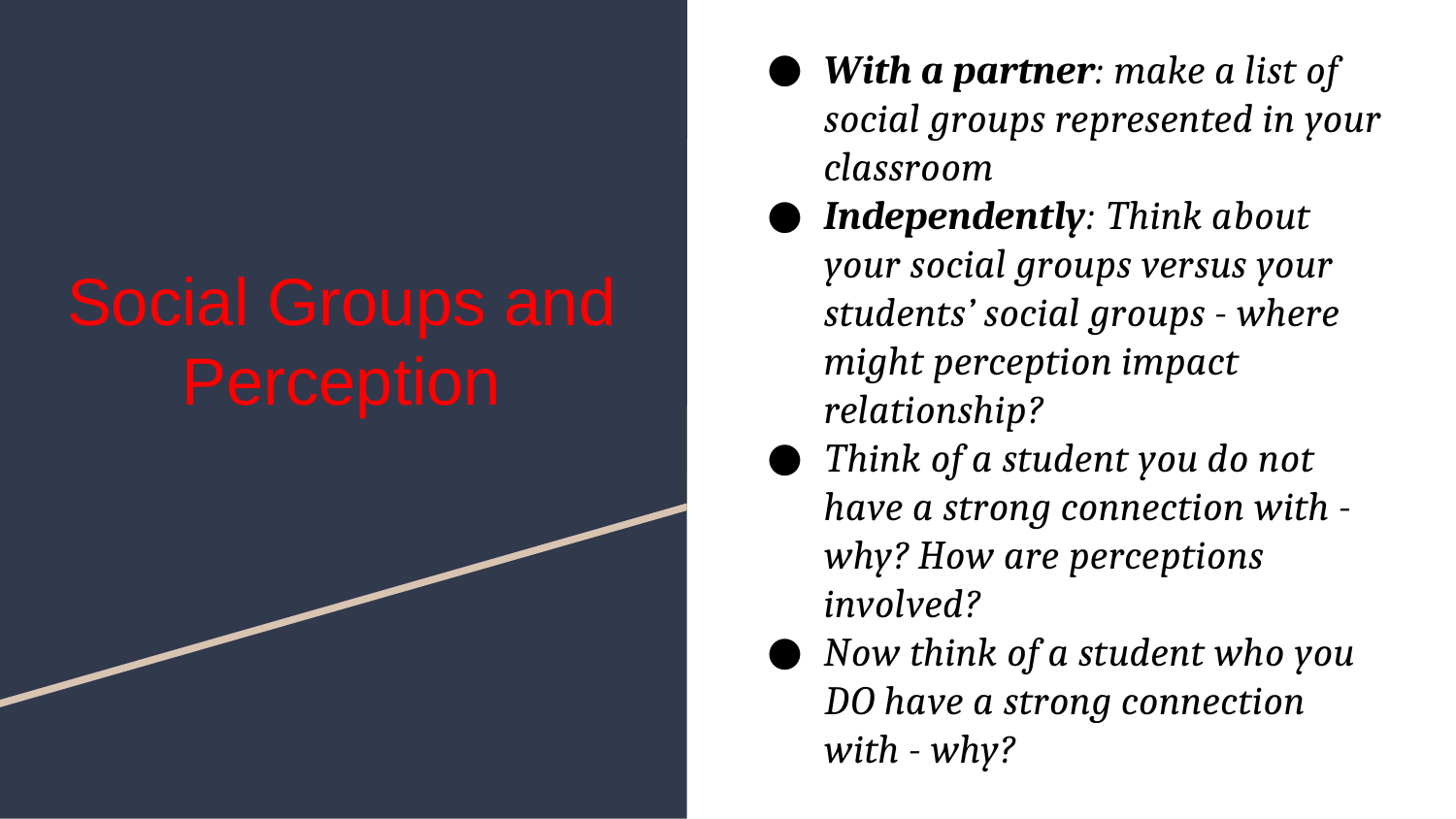

With a partner: make a list of social groups represented in your classroom
Independently: Think about your social groups versus your students’ social groups - where might perception impact relationship?
Think of a student you do not have a strong connection with - why? How are perceptions involved?
Now think of a student who you DO have a strong connection with - why?

# Social Groups and Perception